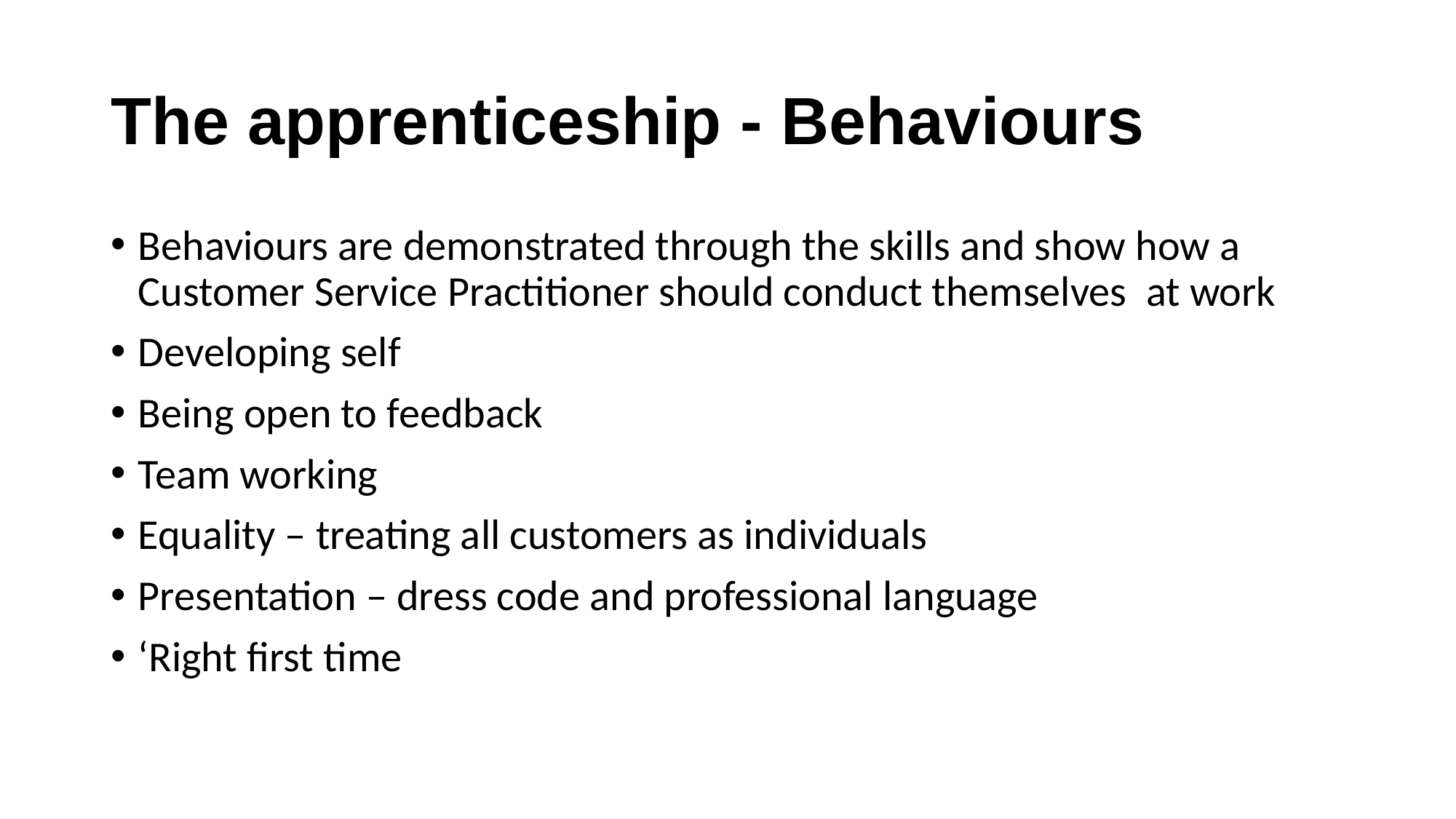

# The apprenticeship - Behaviours
Behaviours are demonstrated through the skills and show how a Customer Service Practitioner should conduct themselves  at work
Developing self
Being open to feedback
Team working
Equality – treating all customers as individuals
Presentation – dress code and professional language
‘Right first time